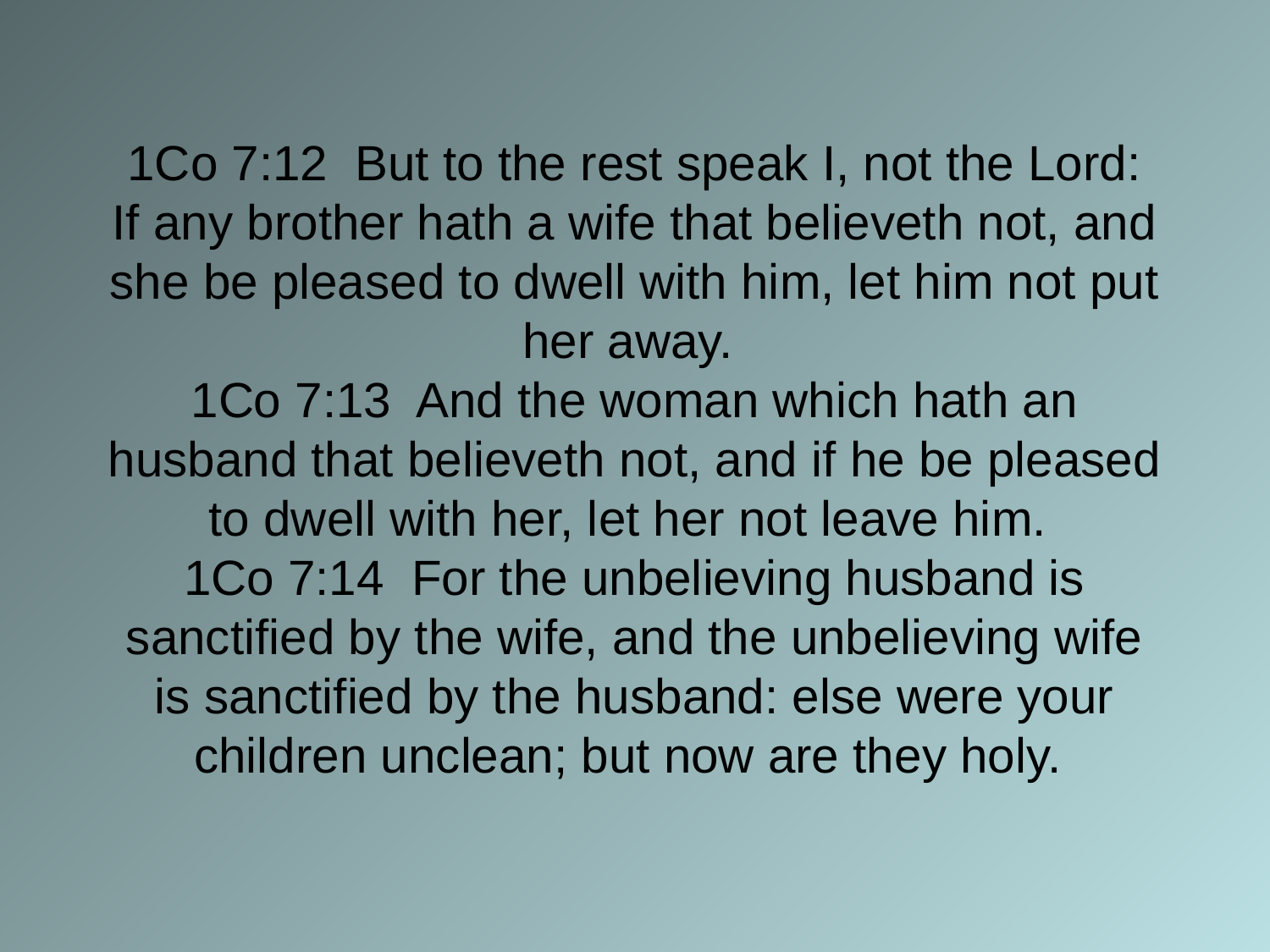

# 1Co 7:12  But to the rest speak I, not the Lord: If any brother hath a wife that believeth not, and she be pleased to dwell with him, let him not put her away. 1Co 7:13  And the woman which hath an husband that believeth not, and if he be pleased to dwell with her, let her not leave him. 1Co 7:14  For the unbelieving husband is sanctified by the wife, and the unbelieving wife is sanctified by the husband: else were your children unclean; but now are they holy.